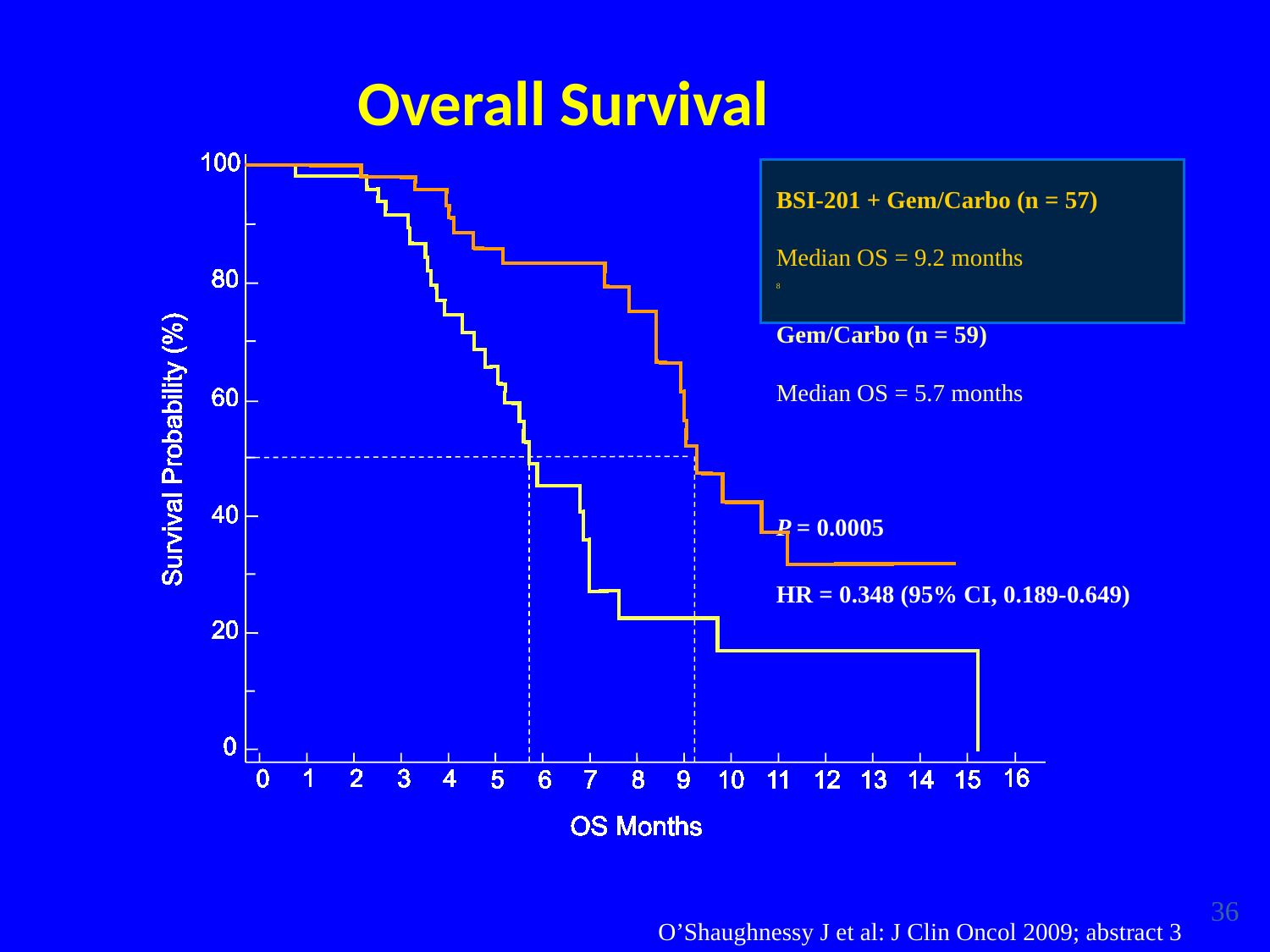

Overall Survival
BSI-201 + Gem/Carbo (n = 57)
Median OS = 9.2 months
8
Gem/Carbo (n = 59)
Median OS = 5.7 months

P = 0.0005

HR = 0.348 (95% CI, 0.189-0.649)

36
O’Shaughnessy J et al: J Clin Oncol 2009; abstract 3